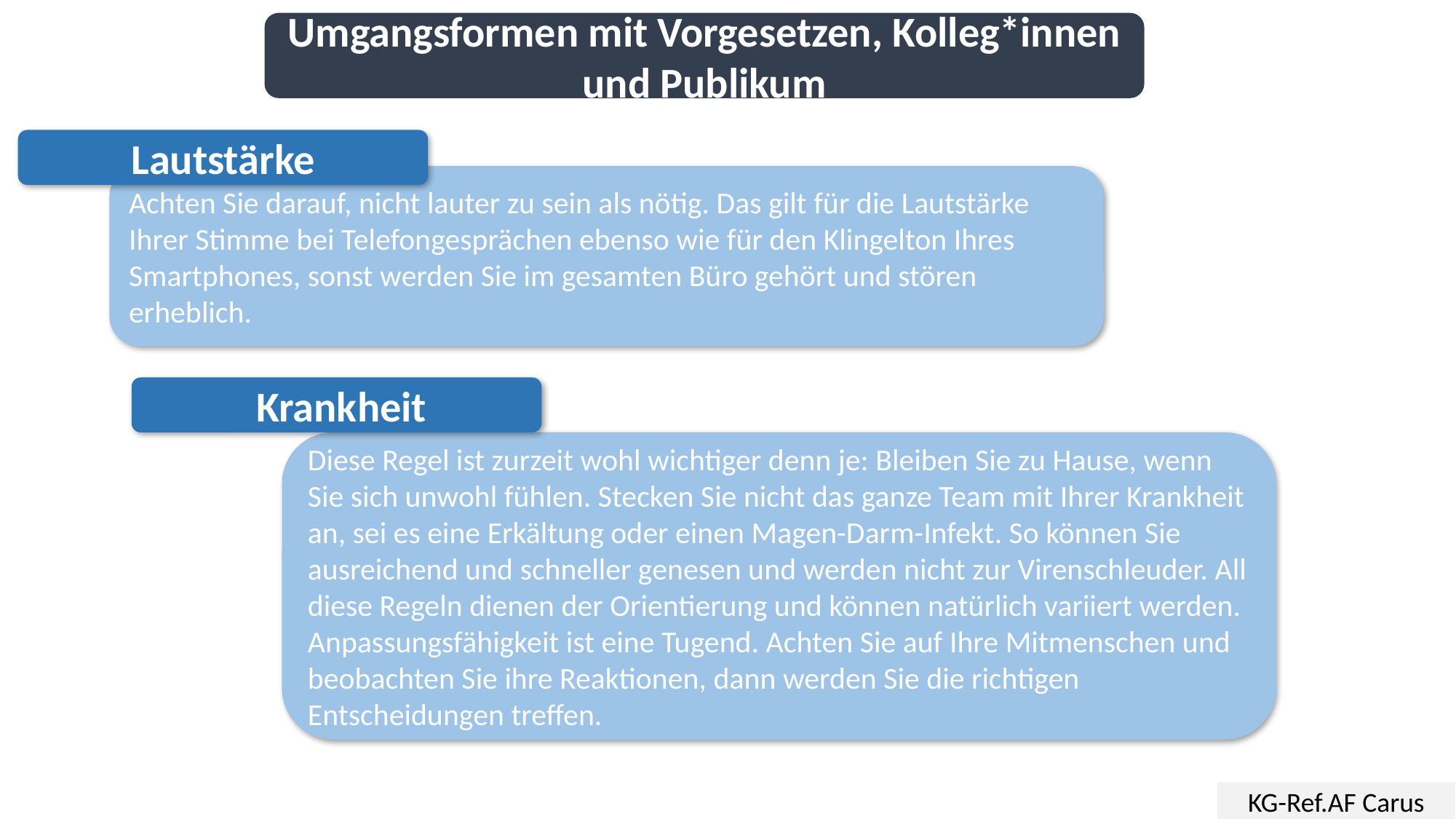

Umgangsformen mit Vorgesetzen, Kolleg*innen und Publikum
Lautstärke
Achten Sie darauf, nicht lauter zu sein als nötig. Das gilt für die Lautstärke Ihrer Stimme bei Telefongesprächen ebenso wie für den Klingelton Ihres Smartphones, sonst werden Sie im gesamten Büro gehört und stören erheblich.
 Krankheit
Diese Regel ist zurzeit wohl wichtiger denn je: Bleiben Sie zu Hause, wenn Sie sich unwohl fühlen. Stecken Sie nicht das ganze Team mit Ihrer Krankheit an, sei es eine Erkältung oder einen Magen-Darm-Infekt. So können Sie ausreichend und schneller genesen und werden nicht zur Virenschleuder. All diese Regeln dienen der Orientierung und können natürlich variiert werden. Anpassungsfähigkeit ist eine Tugend. Achten Sie auf Ihre Mitmenschen und beobachten Sie ihre Reaktionen, dann werden Sie die richtigen Entscheidungen treffen.
KG-Ref.AF Carus